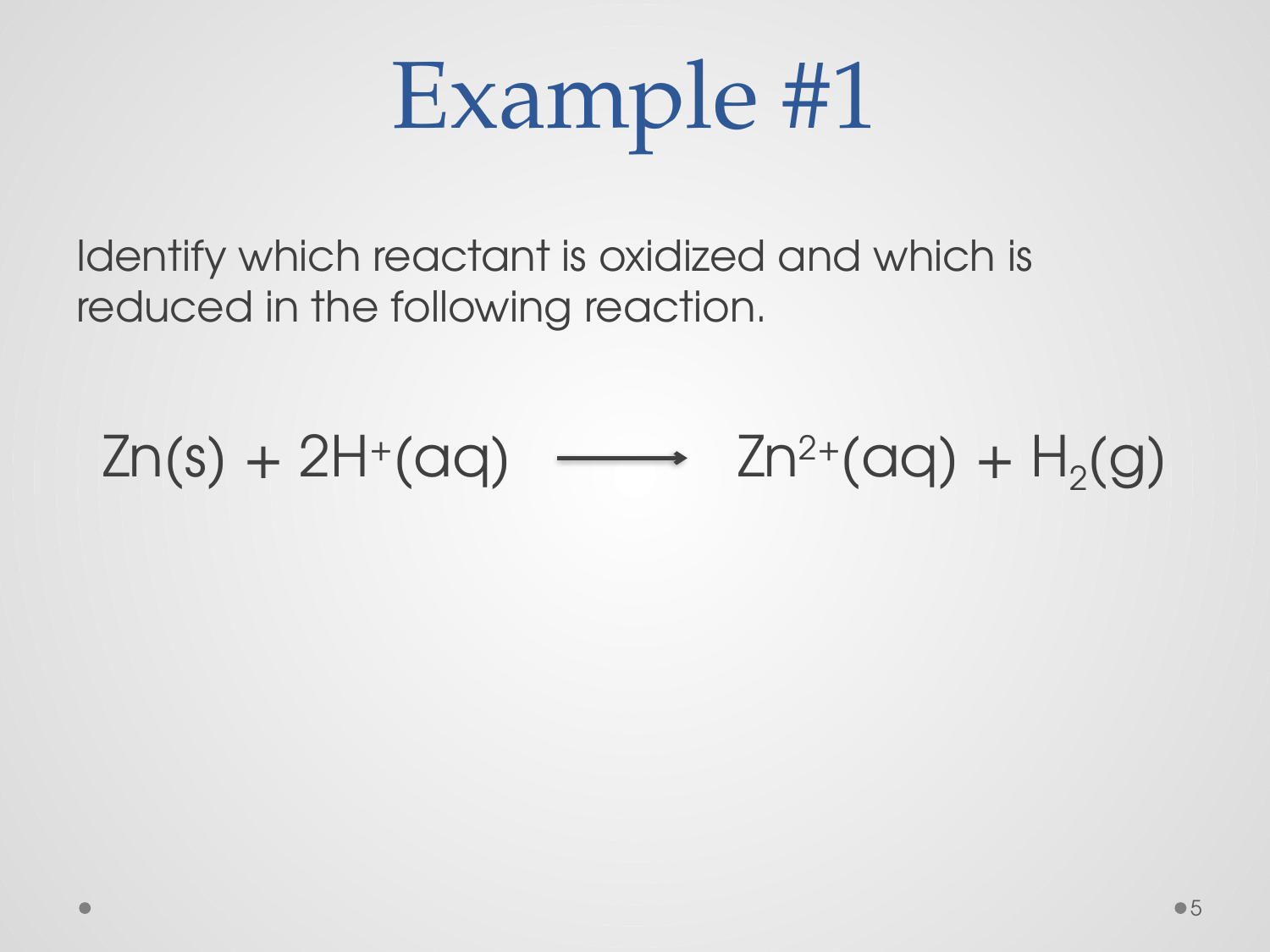

# Example #1
Identify which reactant is oxidized and which is reduced in the following reaction.
Zn(s) + 2H+(aq)		Zn2+(aq) + H2(g)
5